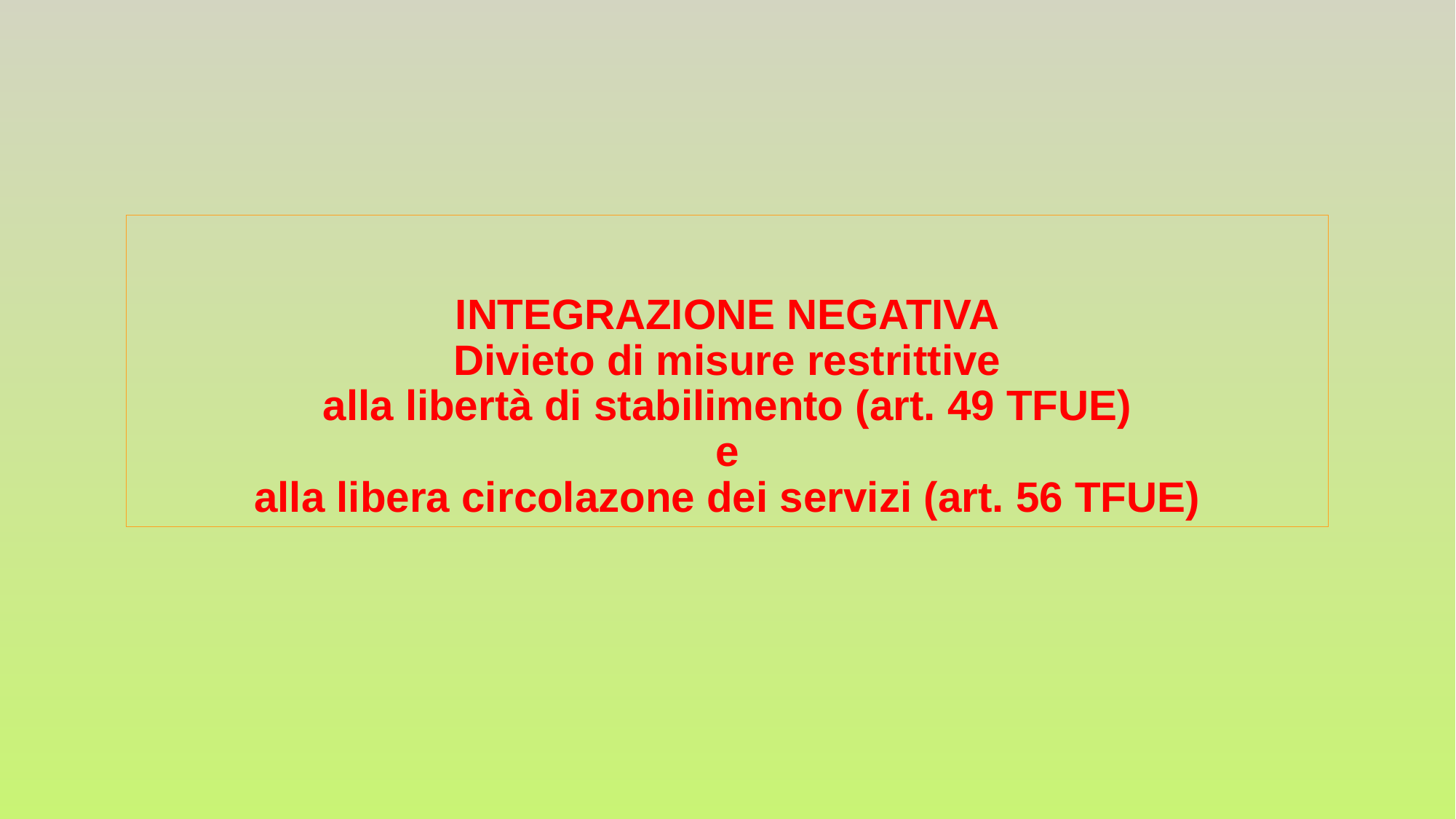

# INTEGRAZIONE NEGATIVA Divieto di misure restrittive alla libertà di stabilimento (art. 49 TFUE) e alla libera circolazone dei servizi (art. 56 TFUE)